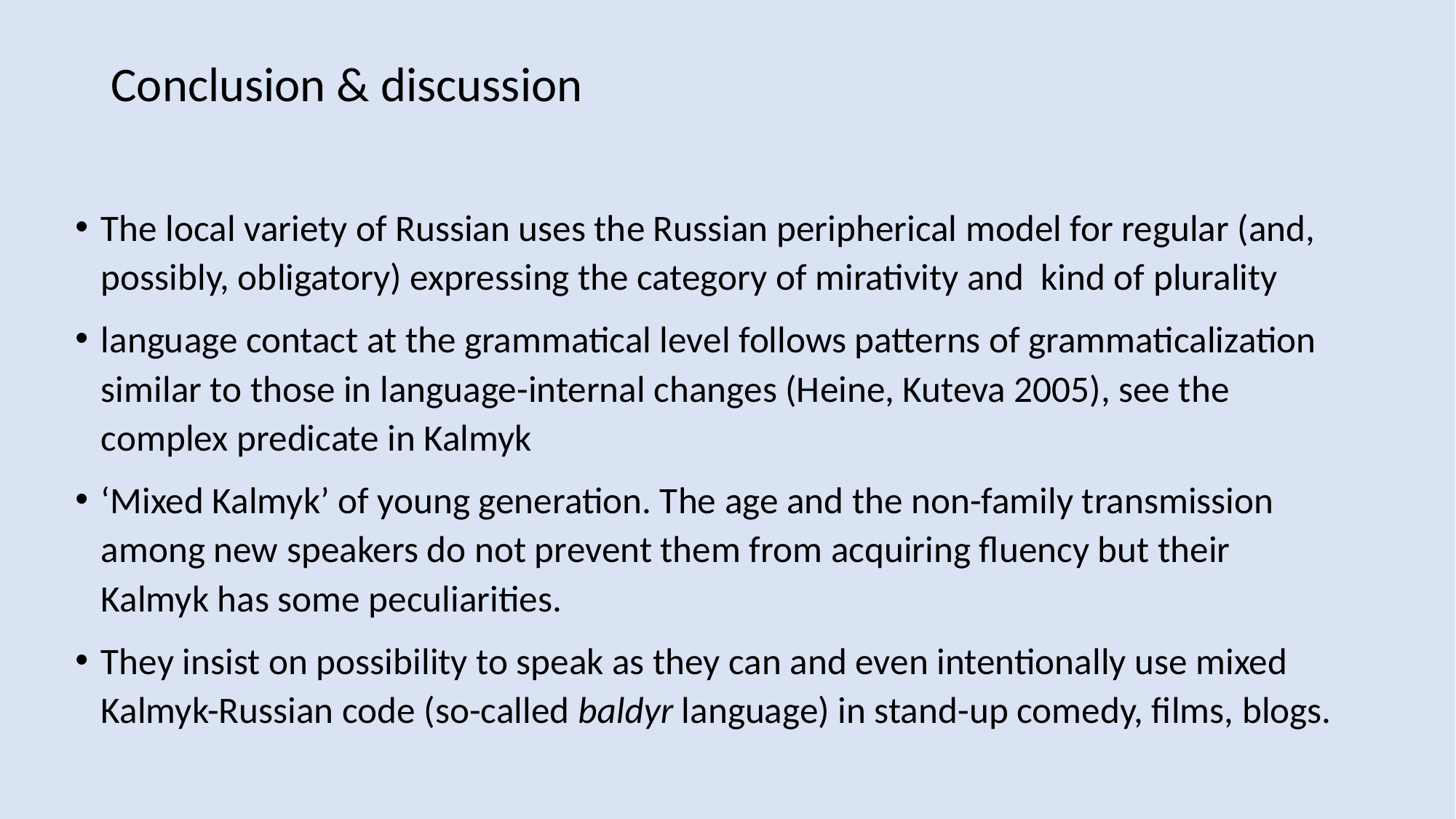

# Conclusion & discussion

The local variety of Russian uses the Russian peripherical model for regular (and, possibly, obligatory) expressing the category of mirativity and  kind of plurality
language contact at the grammatical level follows patterns of grammaticalization similar to those in language-internal changes (Heine, Kuteva 2005), see the complex predicate in Kalmyk
‘Mixed Kalmyk’ of young generation. The age and the non-family transmission among new speakers do not prevent them from acquiring fluency but their Kalmyk has some peculiarities.
They insist on possibility to speak as they can and even intentionally use mixed Kalmyk-Russian code (so-called baldyr language) in stand-up comedy, films, blogs.